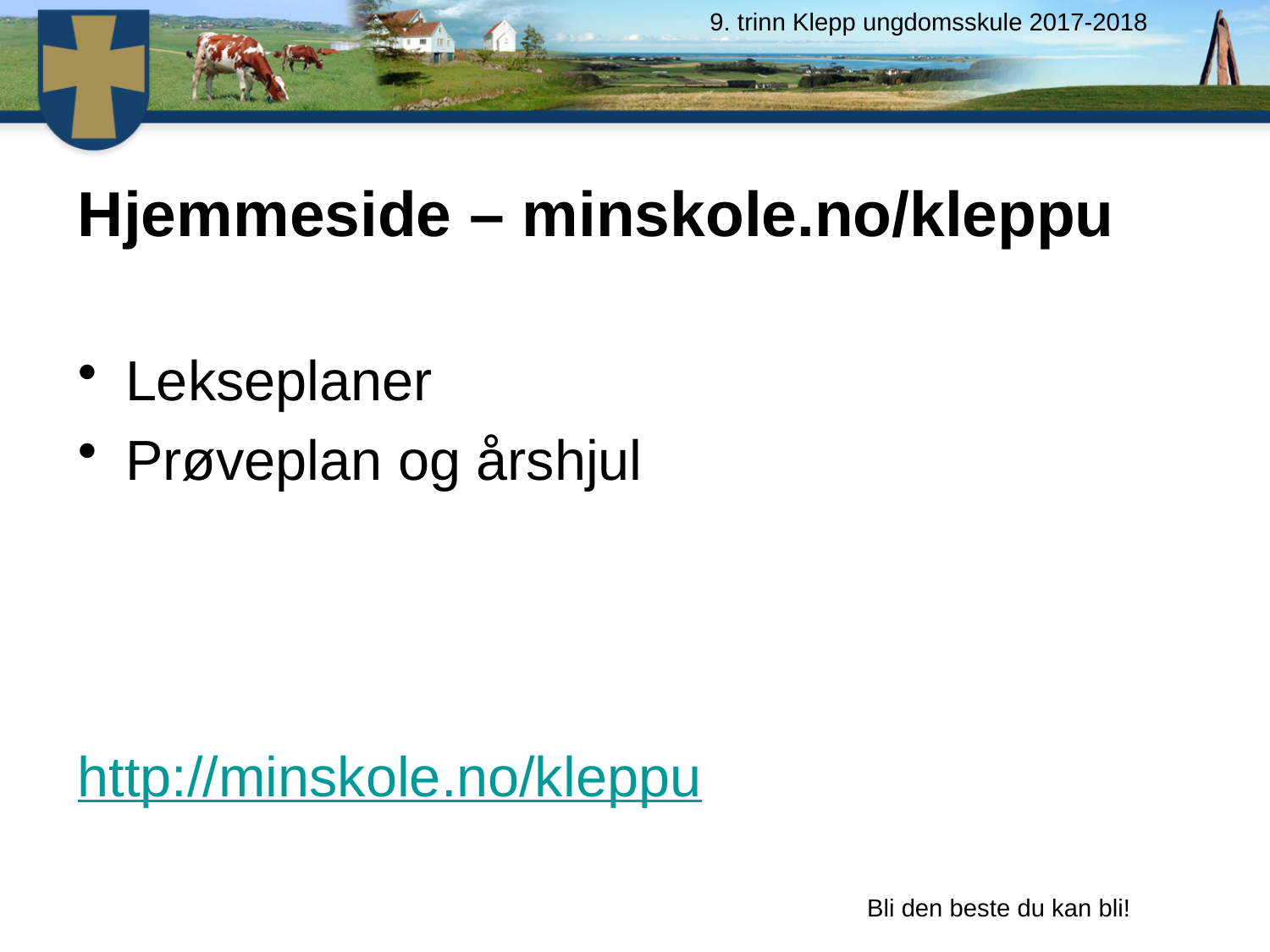

9. trinn Klepp ungdomsskule 2017-2018
# Hjemmeside – minskole.no/kleppu

Lekseplaner
Prøveplan og årshjul

http://minskole.no/kleppu

Bli den beste du kan bli!